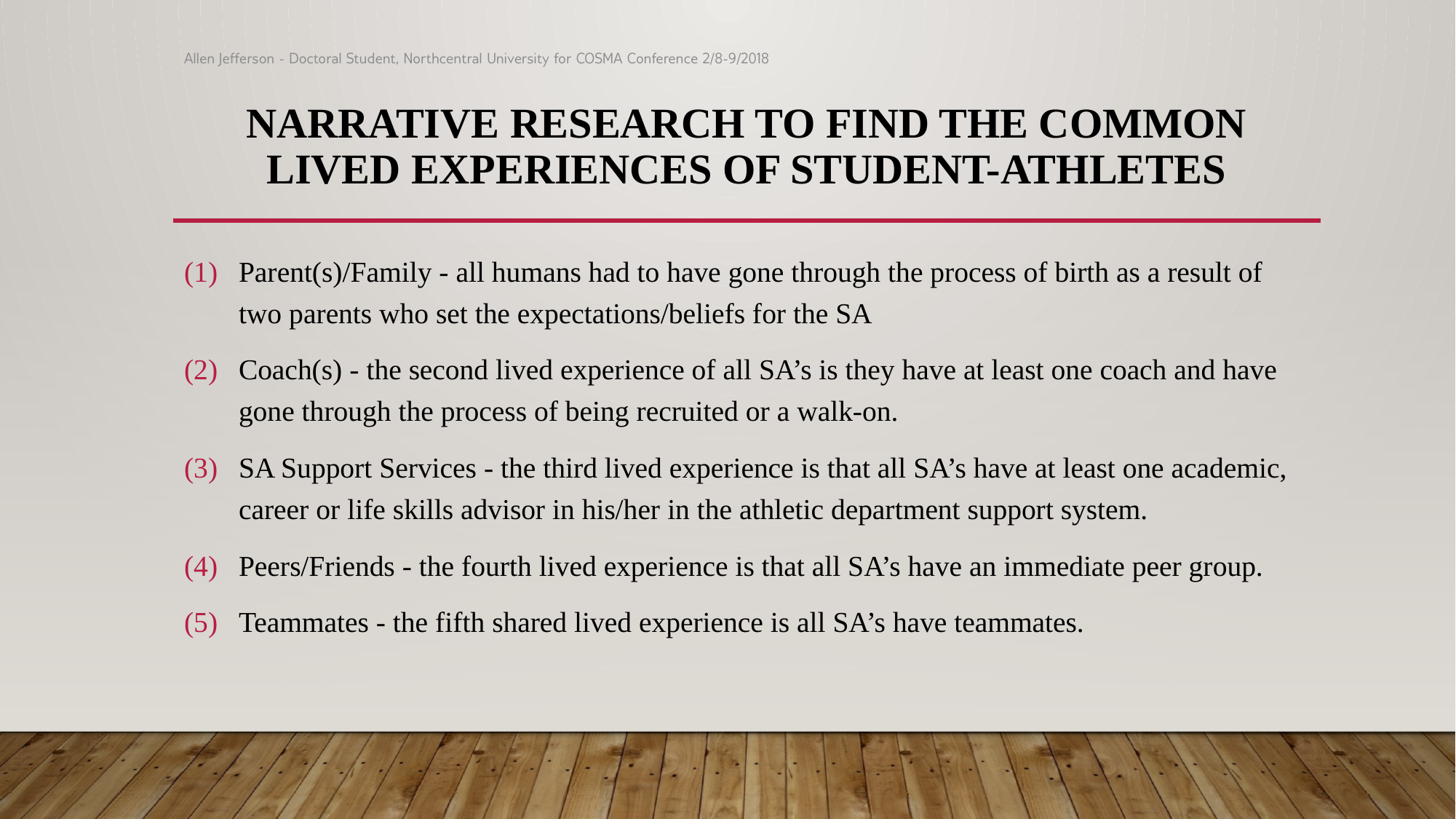

Allen Jefferson - Doctoral Student, Northcentral University for COSMA Conference 2/8-9/2018
# Narrative RESEARCH TO FIND THE COMMON LIVED EXPERIENCES OF STUDENT-ATHLETES
Parent(s)/Family - all humans had to have gone through the process of birth as a result of two parents who set the expectations/beliefs for the SA
Coach(s) - the second lived experience of all SA’s is they have at least one coach and have gone through the process of being recruited or a walk-on.
SA Support Services - the third lived experience is that all SA’s have at least one academic, career or life skills advisor in his/her in the athletic department support system.
Peers/Friends - the fourth lived experience is that all SA’s have an immediate peer group.
Teammates - the fifth shared lived experience is all SA’s have teammates.